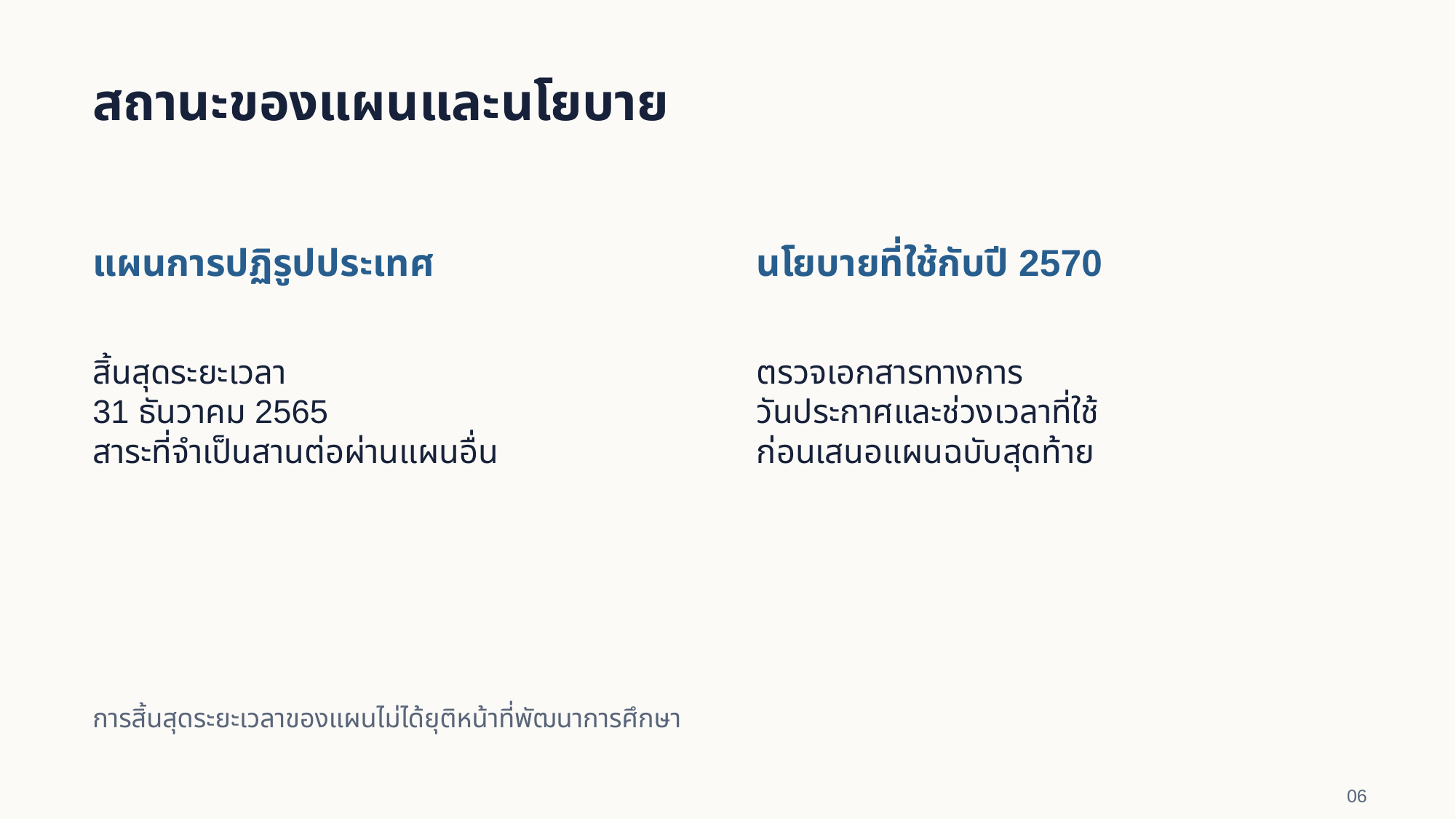

สถานะของแผนและนโยบาย
แผนการปฏิรูปประเทศ
นโยบายที่ใช้กับปี 2570
สิ้นสุดระยะเวลา
31 ธันวาคม 2565
สาระที่จำเป็นสานต่อผ่านแผนอื่น
ตรวจเอกสารทางการ
วันประกาศและช่วงเวลาที่ใช้
ก่อนเสนอแผนฉบับสุดท้าย
การสิ้นสุดระยะเวลาของแผนไม่ได้ยุติหน้าที่พัฒนาการศึกษา
06